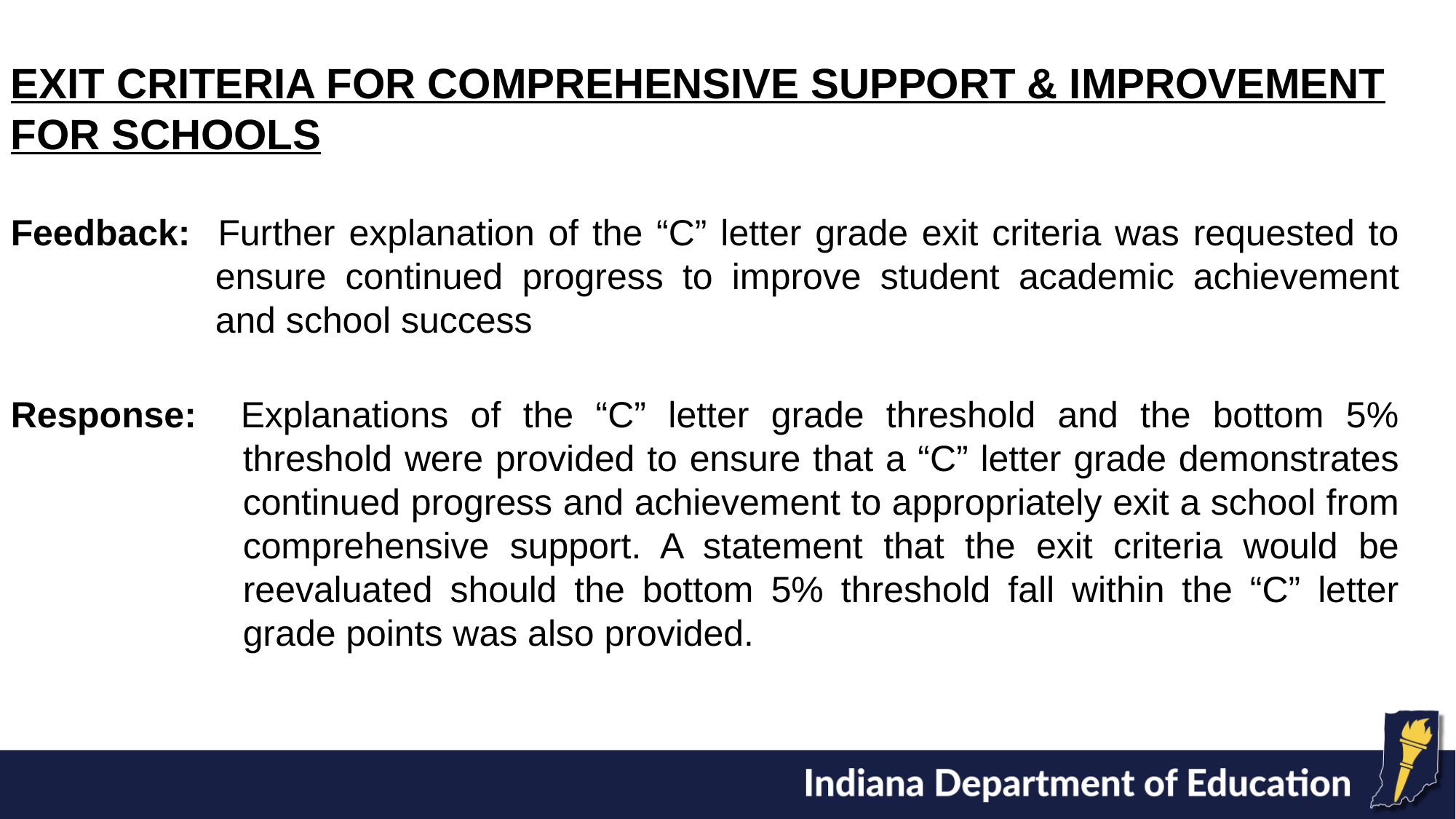

EXIT CRITERIA FOR COMPREHENSIVE SUPPORT & IMPROVEMENT FOR SCHOOLS

Feedback:  Further explanation of the “C” letter grade exit criteria was requested to ensure continued progress to improve student academic achievement and school success

Response:  Explanations of the “C” letter grade threshold and the bottom 5% threshold were provided to ensure that a “C” letter grade demonstrates continued progress and achievement to appropriately exit a school from comprehensive support. A statement that the exit criteria would be reevaluated should the bottom 5% threshold fall within the “C” letter grade points was also provided.